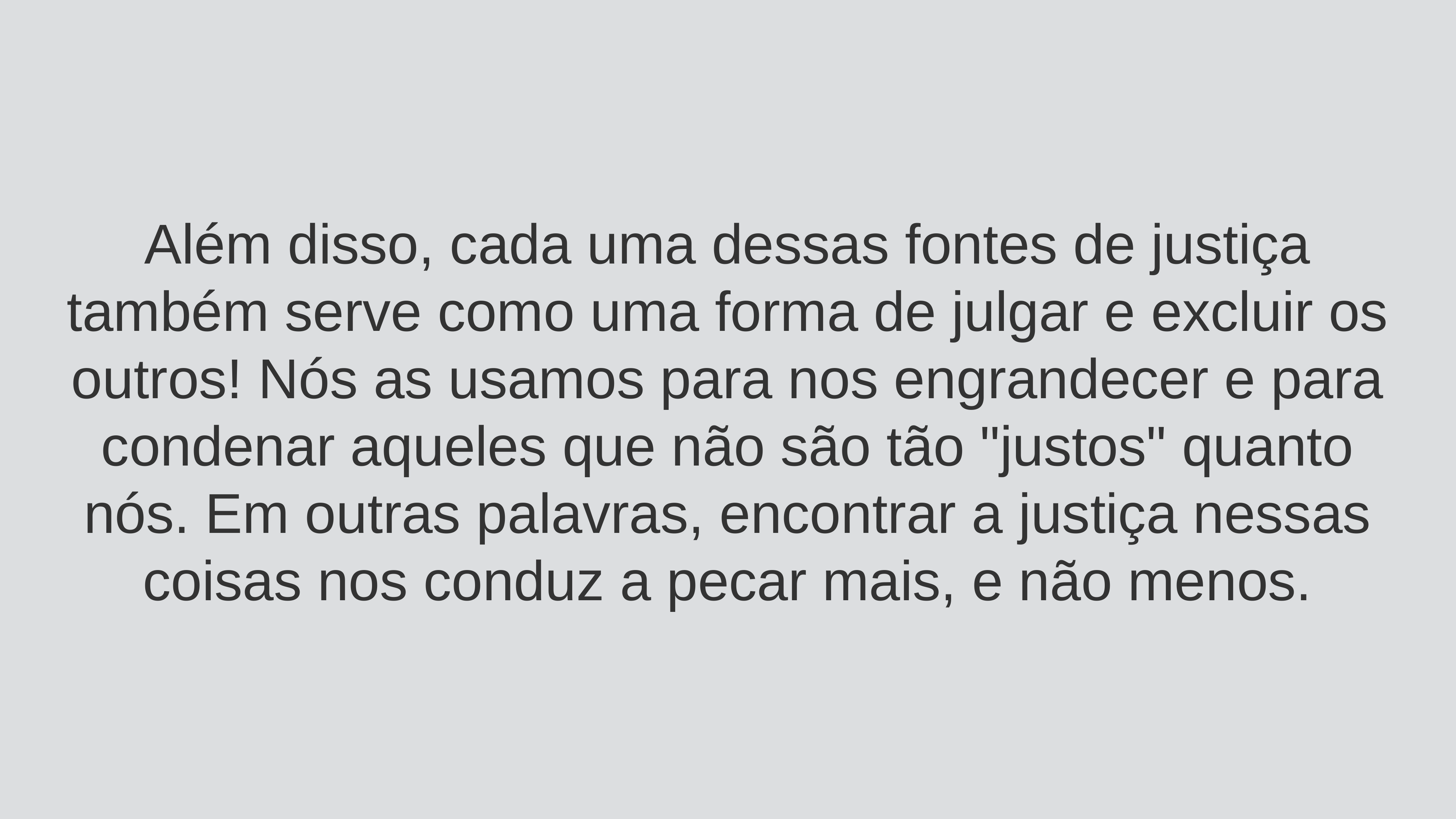

Além disso, cada uma dessas fontes de justiça também serve como uma forma de julgar e excluir os outros! Nós as usamos para nos engrandecer e para condenar aqueles que não são tão "justos" quanto nós. Em outras palavras, encontrar a justiça nessas coisas nos conduz a pecar mais, e não menos.